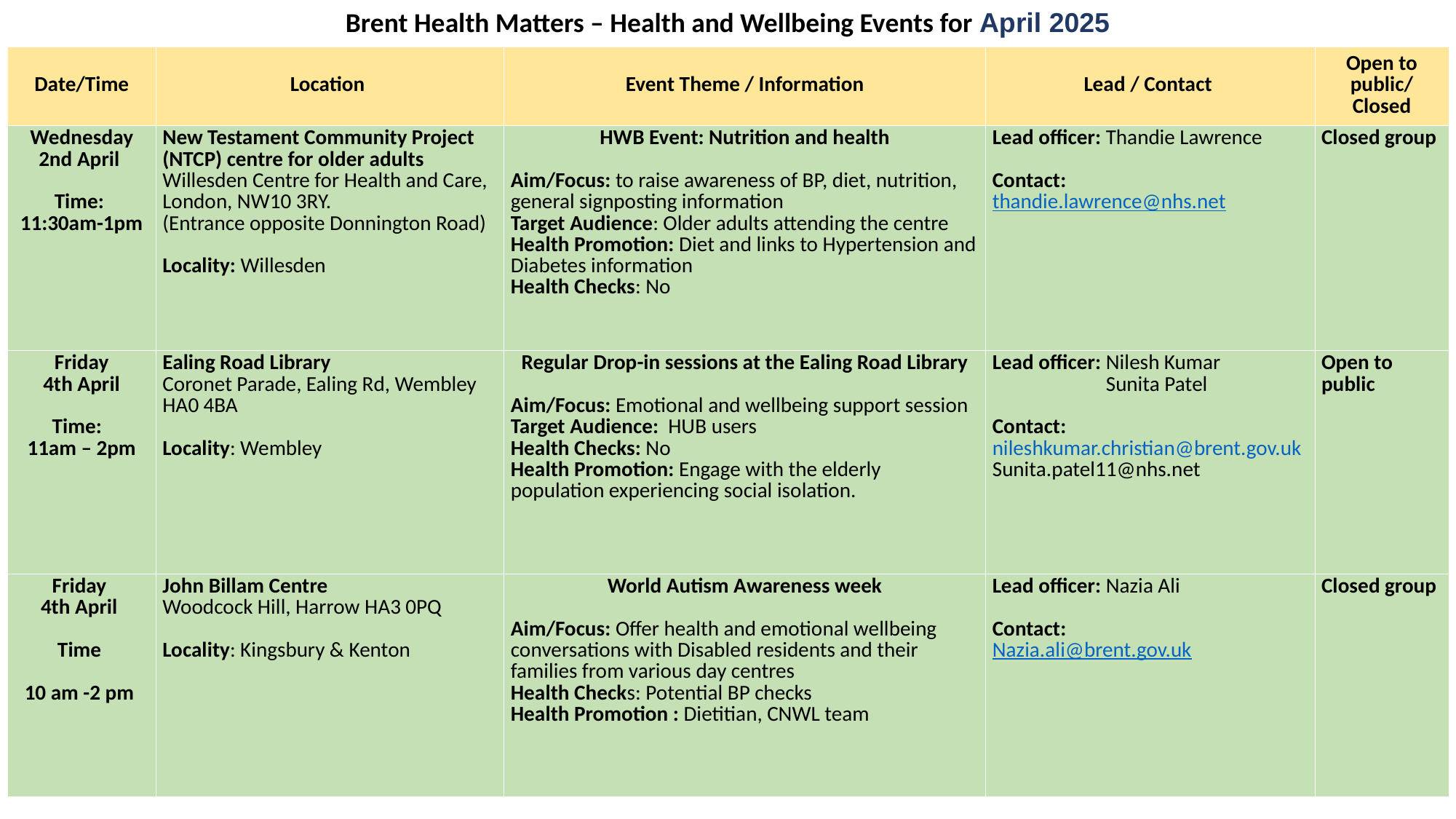

Brent Health Matters – Health and Wellbeing Events for April 2025

| Date/Time​ | Location ​ | Event Theme / Information​ | Lead / Contact | Open to public/ Closed |
| --- | --- | --- | --- | --- |
| Wednesday 2nd April Time: 11:30am-1pm | New Testament Community Project (NTCP) centre for older adults Willesden Centre for Health and Care, London, NW10 3RY. (Entrance opposite Donnington Road) Locality: Willesden | HWB Event: Nutrition and health Aim/Focus: to raise awareness of BP, diet, nutrition,  general signposting information Target Audience: Older adults attending the centre Health Promotion: Diet and links to Hypertension and Diabetes information Health Checks: No | Lead officer: Thandie Lawrence Contact:  thandie.lawrence@nhs.net | Closed group |
| Friday 4th April Time:   11am – 2pm | Ealing Road Library Coronet Parade, Ealing Rd, Wembley HA0 4BA Locality: Wembley | Regular Drop-in sessions at the Ealing Road Library Aim/Focus: Emotional and wellbeing support session Target Audience:  HUB users Health Checks: No Health Promotion: Engage with the elderly population experiencing social isolation. | Lead officer: Nilesh Kumar Sunita Patel Contact:  nileshkumar.christian@brent.gov.uk Sunita.patel11@nhs.net | Open to public |
| Friday 4th April Time 10 am -2 pm | John Billam Centre Woodcock Hill, Harrow HA3 0PQ  Locality: Kingsbury & Kenton | World Autism Awareness week Aim/Focus: Offer health and emotional wellbeing conversations with Disabled residents and their families from various day centres Health Checks: Potential BP checks Health Promotion : Dietitian, CNWL team | Lead officer: Nazia Ali Contact:  Nazia.ali@brent.gov.uk | Closed group |